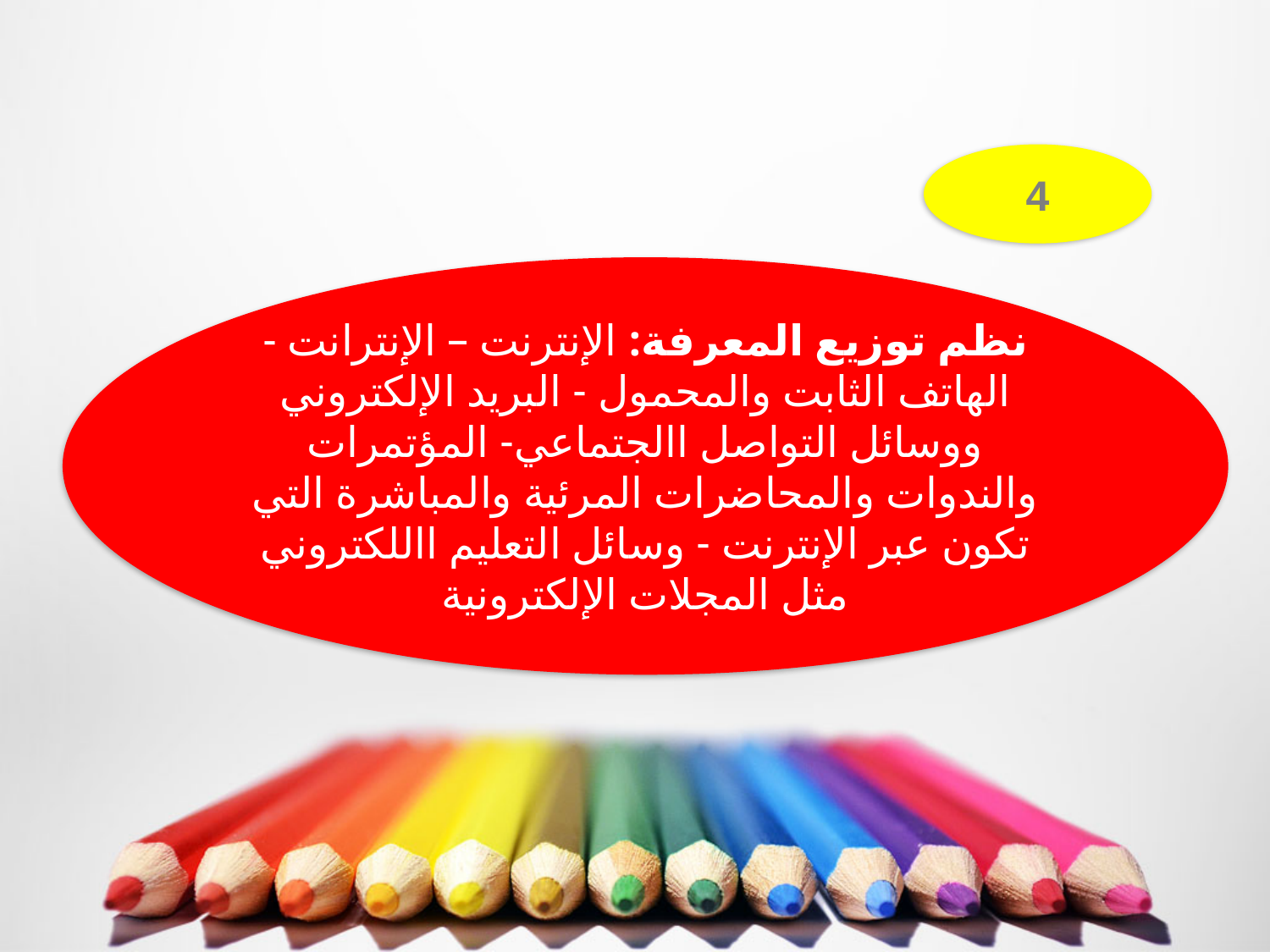

4
نظم توزيع المعرفة: الإنترنت – الإنترانت - الهاتف الثابت والمحمول - البريد الإلكتروني ووسائل التواصل االجتماعي- المؤتمرات والندوات والمحاضرات المرئية والمباشرة التي تكون عبر الإنترنت - وسائل التعليم االلكتروني مثل المجلات الإلكترونية